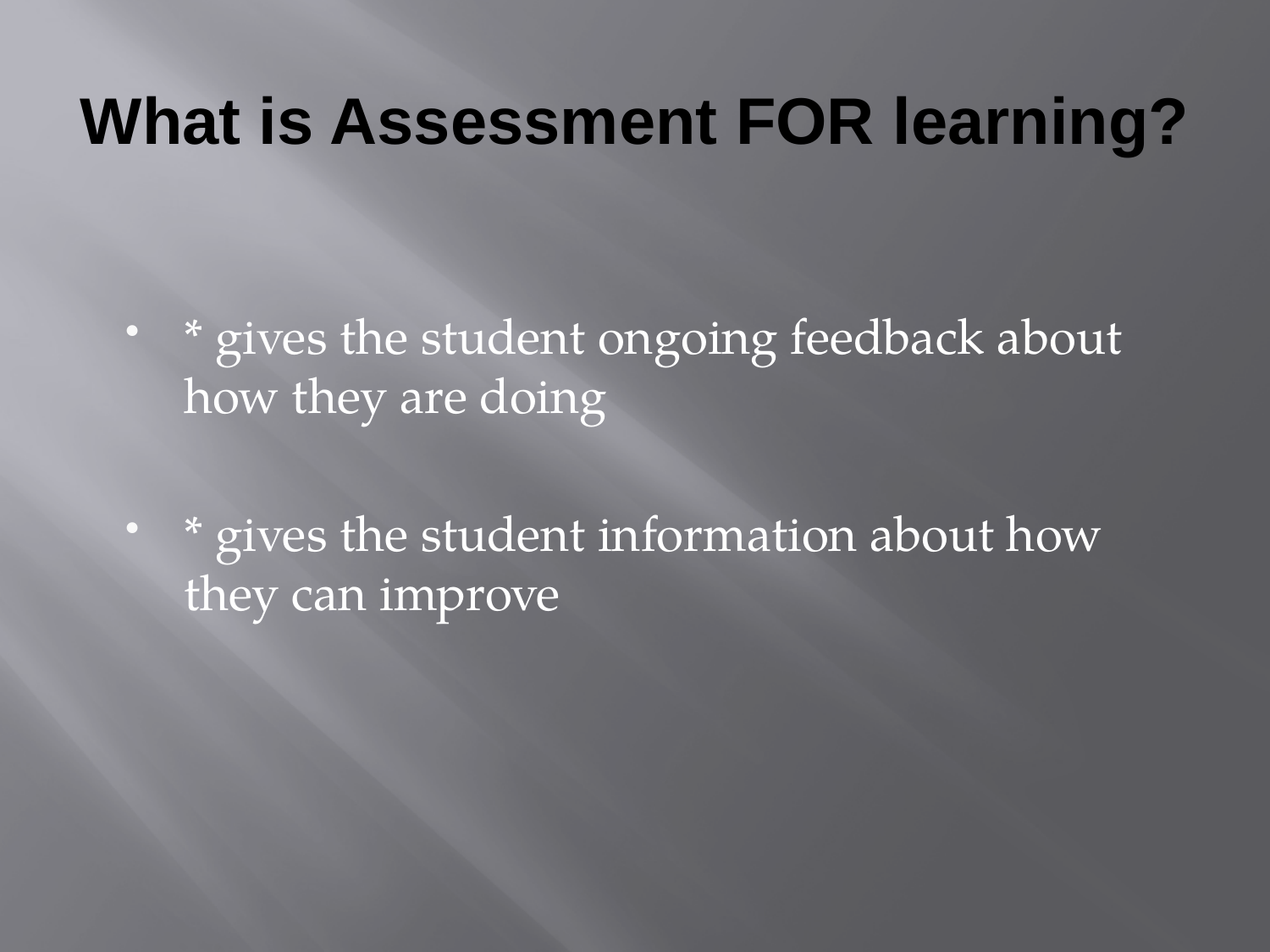

# What is Assessment FOR learning?
* gives the student ongoing feedback about how they are doing

* gives the student information about how they can improve